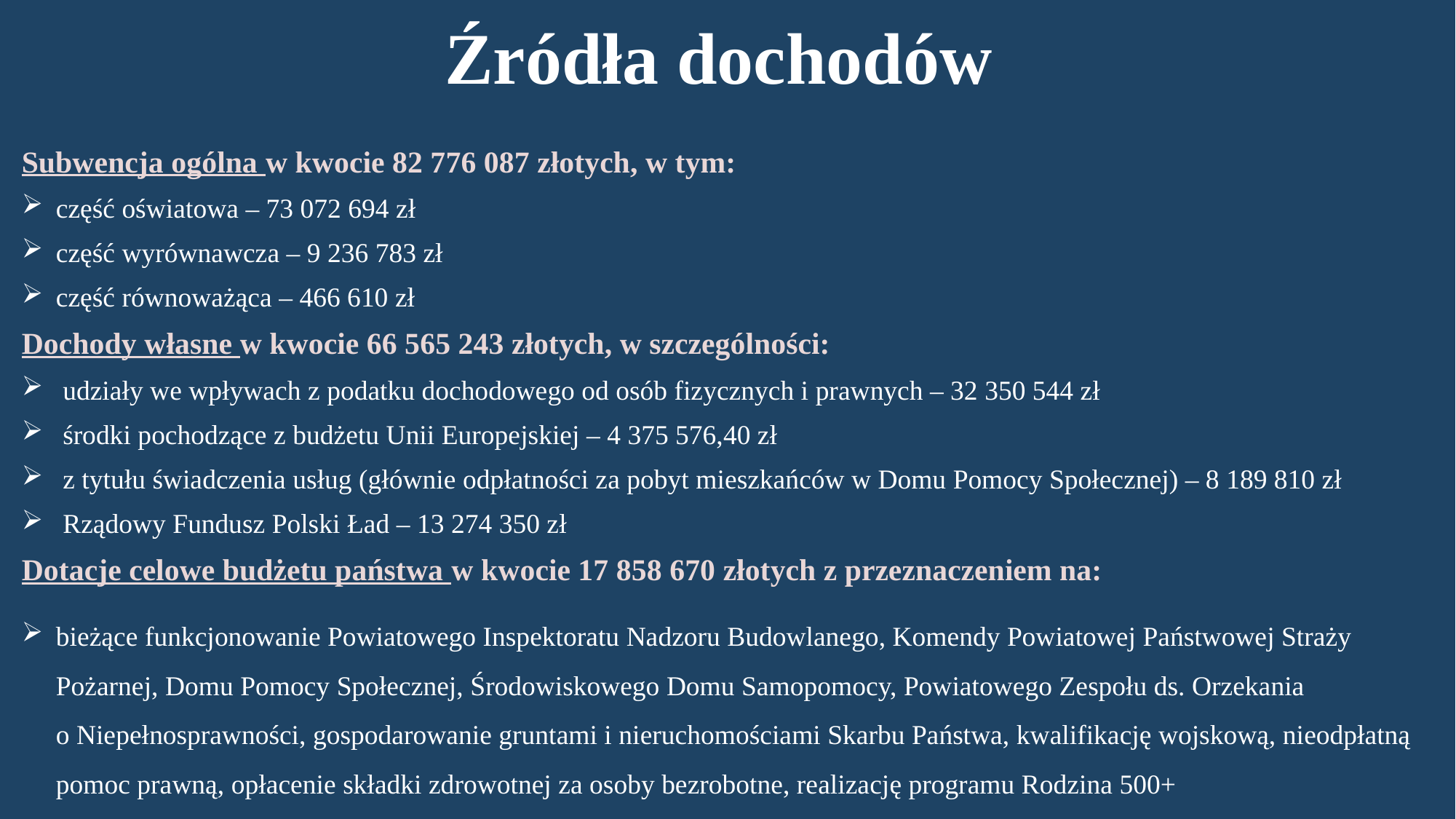

Źródła dochodów

Subwencja ogólna w kwocie 82 776 087 złotych, w tym:
część oświatowa – 73 072 694 zł
część wyrównawcza – 9 236 783 zł
część równoważąca – 466 610 zł
Dochody własne w kwocie 66 565 243 złotych, w szczególności:
 udziały we wpływach z podatku dochodowego od osób fizycznych i prawnych – 32 350 544 zł
 środki pochodzące z budżetu Unii Europejskiej – 4 375 576,40 zł
 z tytułu świadczenia usług (głównie odpłatności za pobyt mieszkańców w Domu Pomocy Społecznej) – 8 189 810 zł
 Rządowy Fundusz Polski Ład – 13 274 350 zł
Dotacje celowe budżetu państwa w kwocie 17 858 670 złotych z przeznaczeniem na:
bieżące funkcjonowanie Powiatowego Inspektoratu Nadzoru Budowlanego, Komendy Powiatowej Państwowej Straży Pożarnej, Domu Pomocy Społecznej, Środowiskowego Domu Samopomocy, Powiatowego Zespołu ds. Orzekania
o Niepełnosprawności, gospodarowanie gruntami i nieruchomościami Skarbu Państwa, kwalifikację wojskową, nieodpłatną pomoc prawną, opłacenie składki zdrowotnej za osoby bezrobotne, realizację programu Rodzina 500+